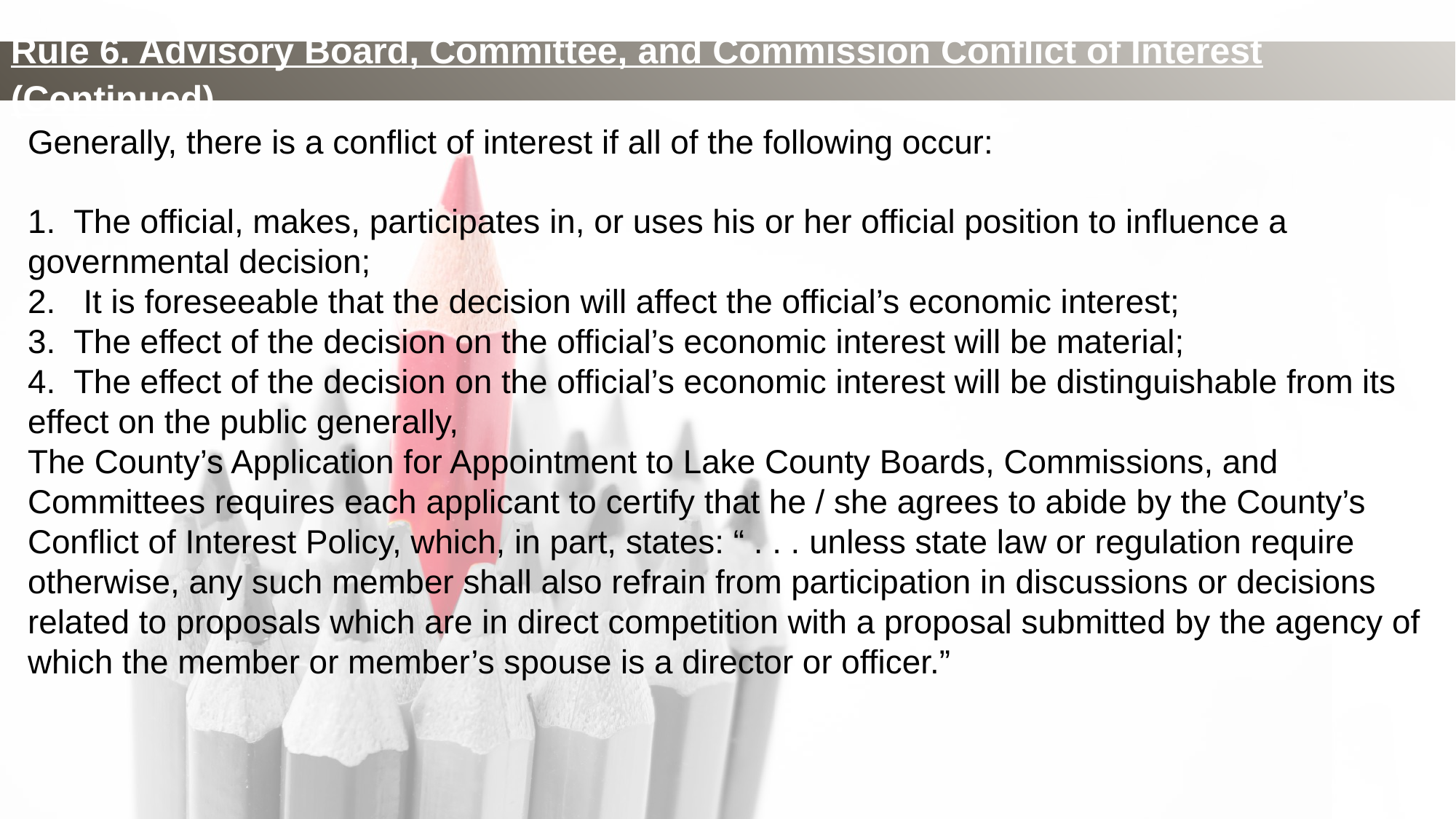

Rule 6. Advisory Board, Committee, and Commission Conflict of Interest (Continued)
Generally, there is a conflict of interest if all of the following occur:

1.  The official, makes, participates in, or uses his or her official position to influence a governmental decision;
2.   It is foreseeable that the decision will affect the official’s economic interest;
3.  The effect of the decision on the official’s economic interest will be material;
4.  The effect of the decision on the official’s economic interest will be distinguishable from its effect on the public generally,
The County’s Application for Appointment to Lake County Boards, Commissions, and Committees requires each applicant to certify that he / she agrees to abide by the County’s Conflict of Interest Policy, which, in part, states: “ . . . unless state law or regulation require otherwise, any such member shall also refrain from participation in discussions or decisions related to proposals which are in direct competition with a proposal submitted by the agency of which the member or member’s spouse is a director or officer.”